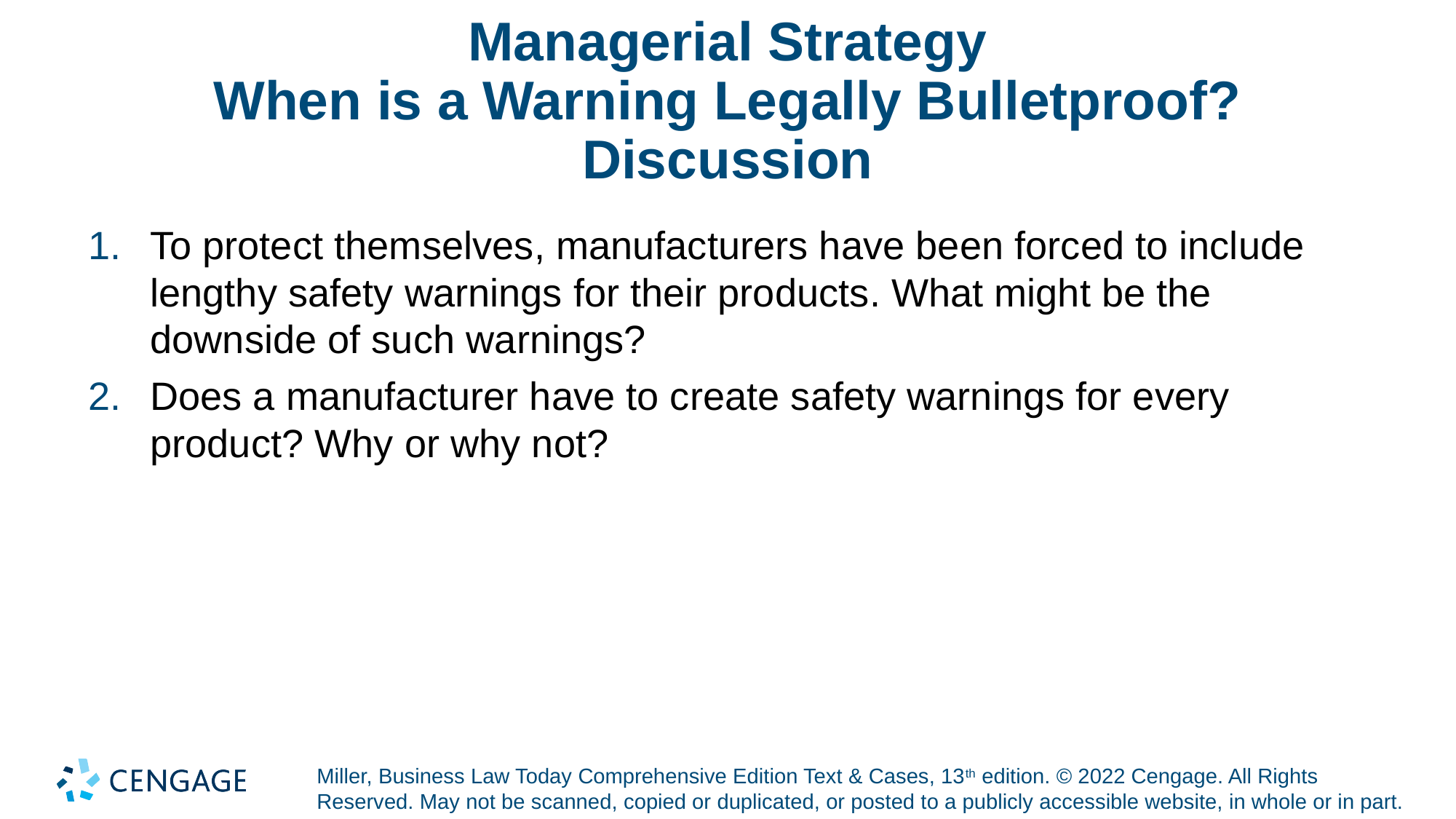

# Managerial Strategy When is a Warning Legally Bulletproof? Discussion
To protect themselves, manufacturers have been forced to include lengthy safety warnings for their products. What might be the downside of such warnings?
Does a manufacturer have to create safety warnings for every product? Why or why not?